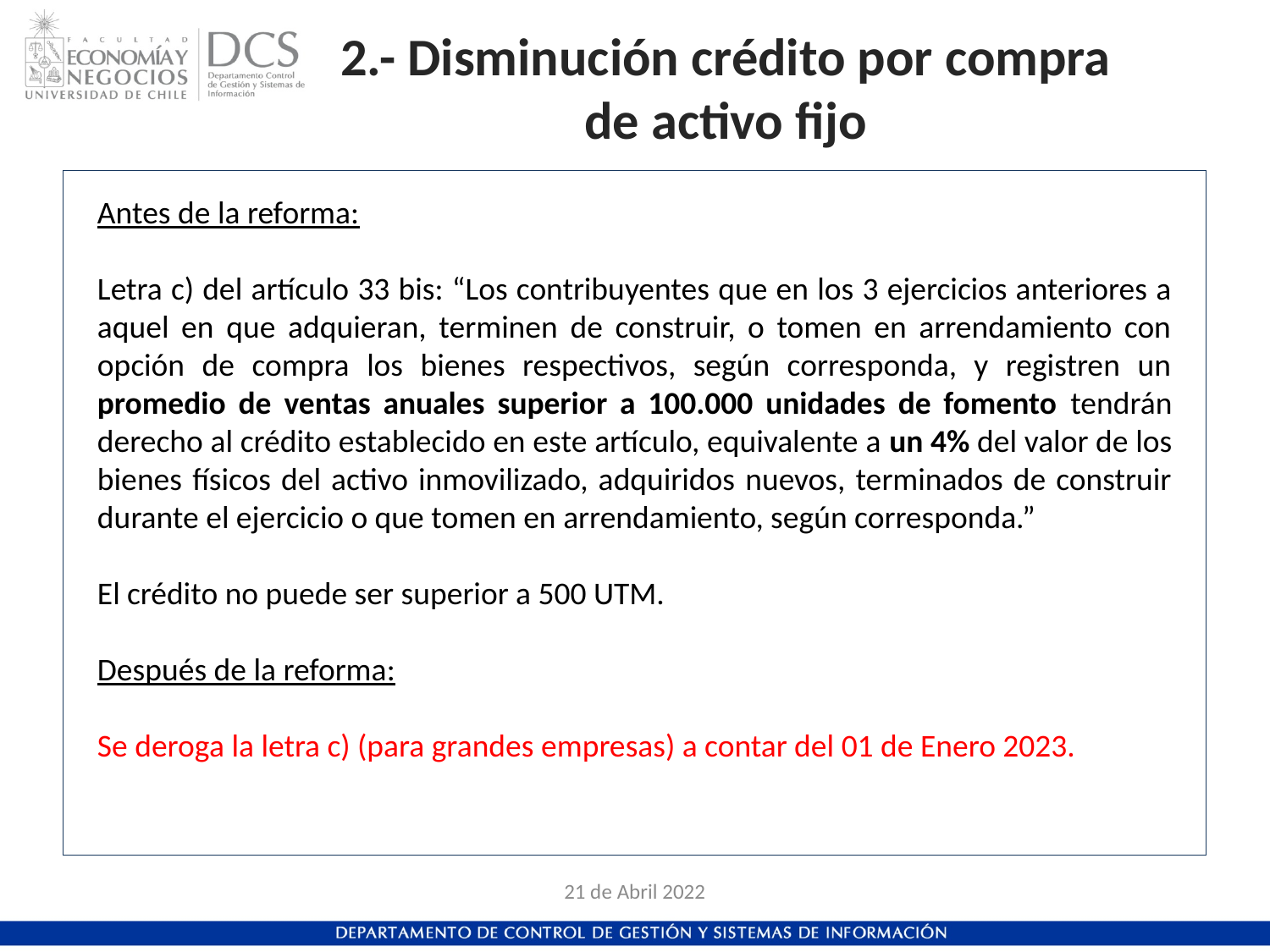

# 2.- Disminución crédito por compra de activo fijo

Antes de la reforma:

Letra c) del artículo 33 bis: “Los contribuyentes que en los 3 ejercicios anteriores a aquel en que adquieran, terminen de construir, o tomen en arrendamiento con opción de compra los bienes respectivos, según corresponda, y registren un promedio de ventas anuales superior a 100.000 unidades de fomento tendrán derecho al crédito establecido en este artículo, equivalente a un 4% del valor de los bienes físicos del activo inmovilizado, adquiridos nuevos, terminados de construir durante el ejercicio o que tomen en arrendamiento, según corresponda.”

El crédito no puede ser superior a 500 UTM.

Después de la reforma:

Se deroga la letra c) (para grandes empresas) a contar del 01 de Enero 2023.
21 de Abril 2022